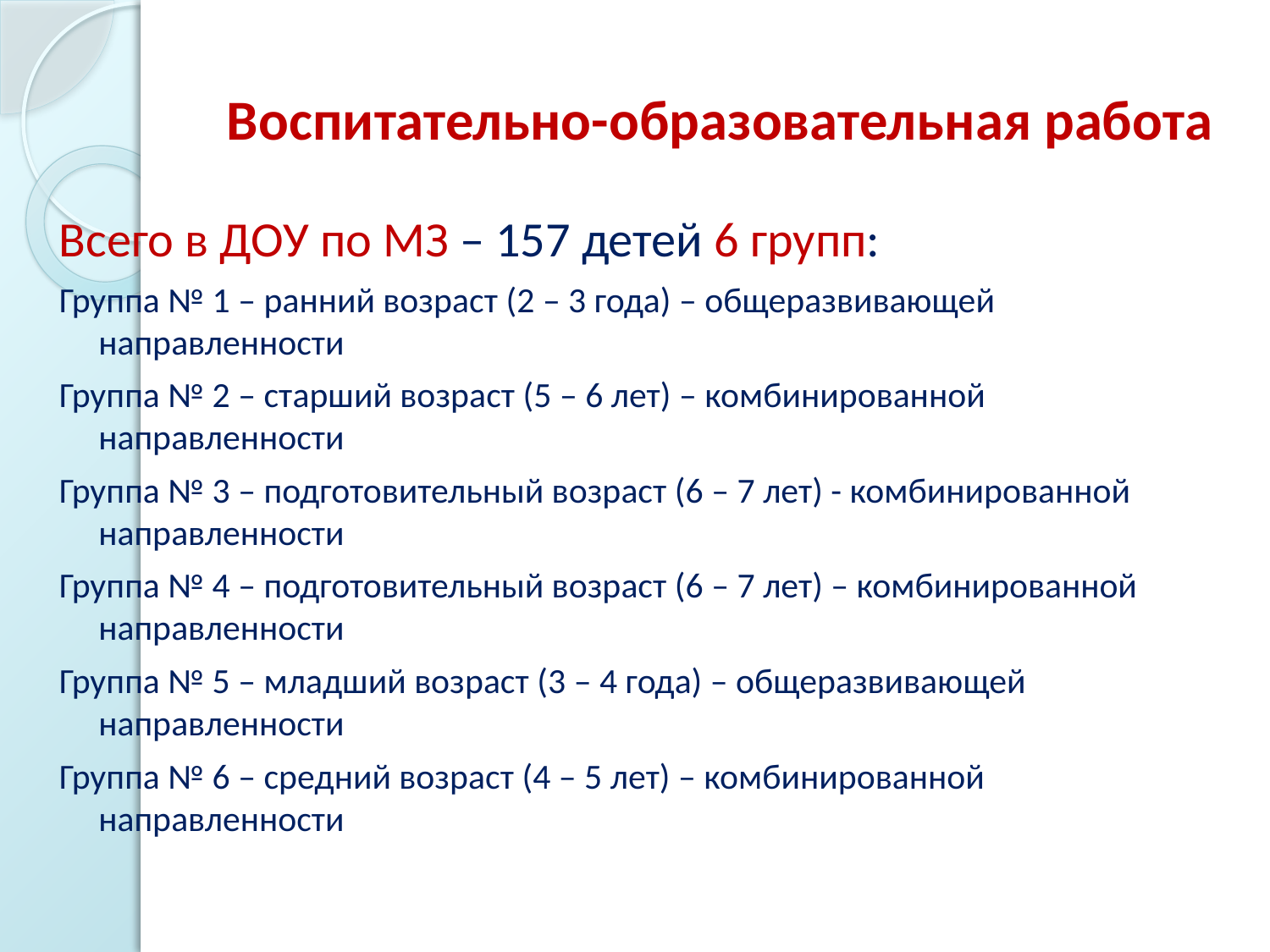

# Воспитательно-образовательная работа
Всего в ДОУ по МЗ – 157 детей 6 групп:
Группа № 1 – ранний возраст (2 – 3 года) – общеразвивающей направленности
Группа № 2 – старший возраст (5 – 6 лет) – комбинированной направленности
Группа № 3 – подготовительный возраст (6 – 7 лет) - комбинированной направленности
Группа № 4 – подготовительный возраст (6 – 7 лет) – комбинированной направленности
Группа № 5 – младший возраст (3 – 4 года) – общеразвивающей направленности
Группа № 6 – средний возраст (4 – 5 лет) – комбинированной направленности